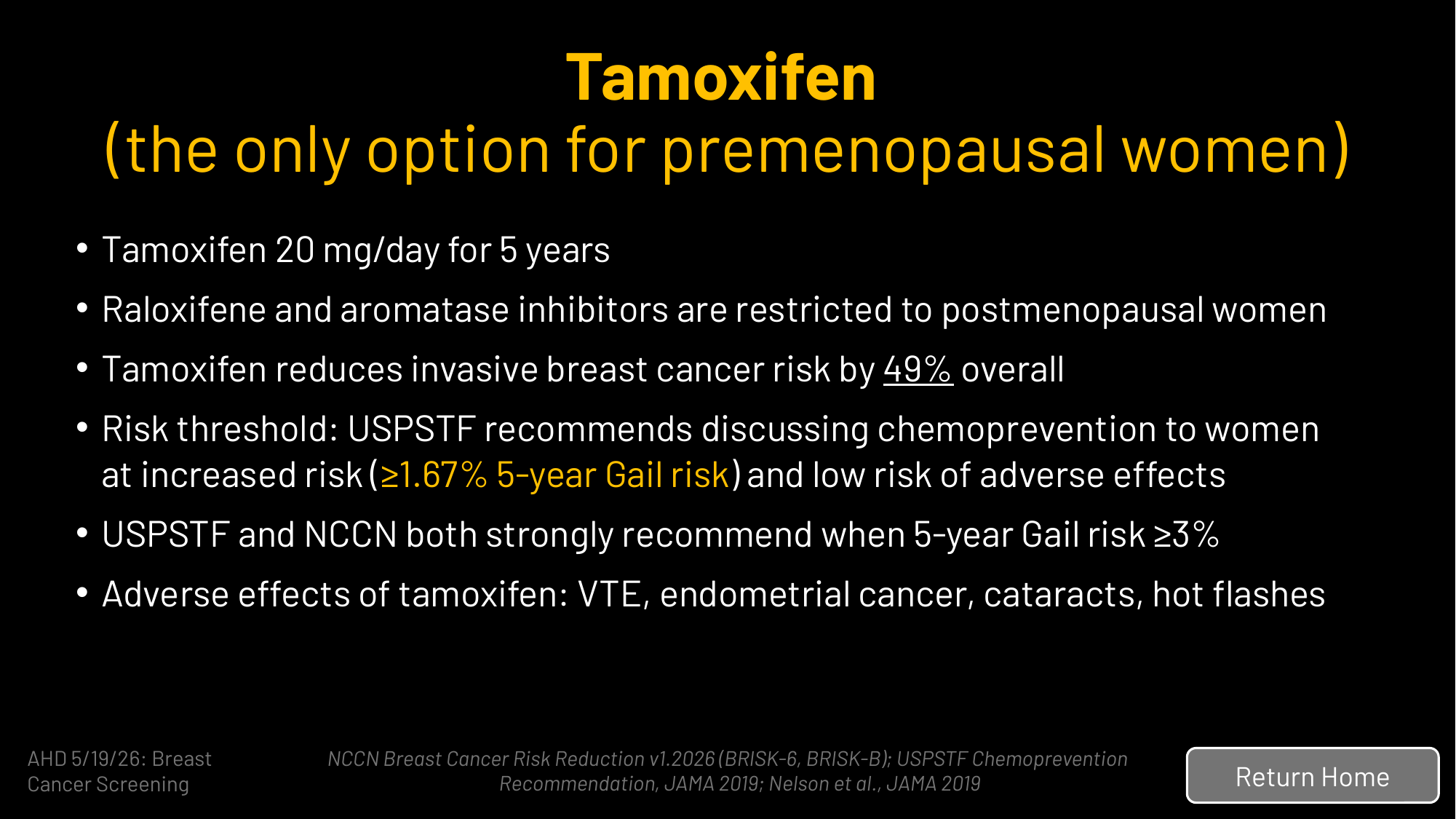

# Tamoxifen (the only option for premenopausal women)
Tamoxifen 20 mg/day for 5 years
Raloxifene and aromatase inhibitors are restricted to postmenopausal women
Tamoxifen reduces invasive breast cancer risk by 49% overall
Risk threshold: USPSTF recommends discussing chemoprevention to women at increased risk (≥1.67% 5-year Gail risk) and low risk of adverse effects
USPSTF and NCCN both strongly recommend when 5-year Gail risk ≥3%
Adverse effects of tamoxifen: VTE, endometrial cancer, cataracts, hot flashes
NCCN Breast Cancer Risk Reduction v1.2026 (BRISK-6, BRISK-B); USPSTF Chemoprevention Recommendation, JAMA 2019; Nelson et al., JAMA 2019